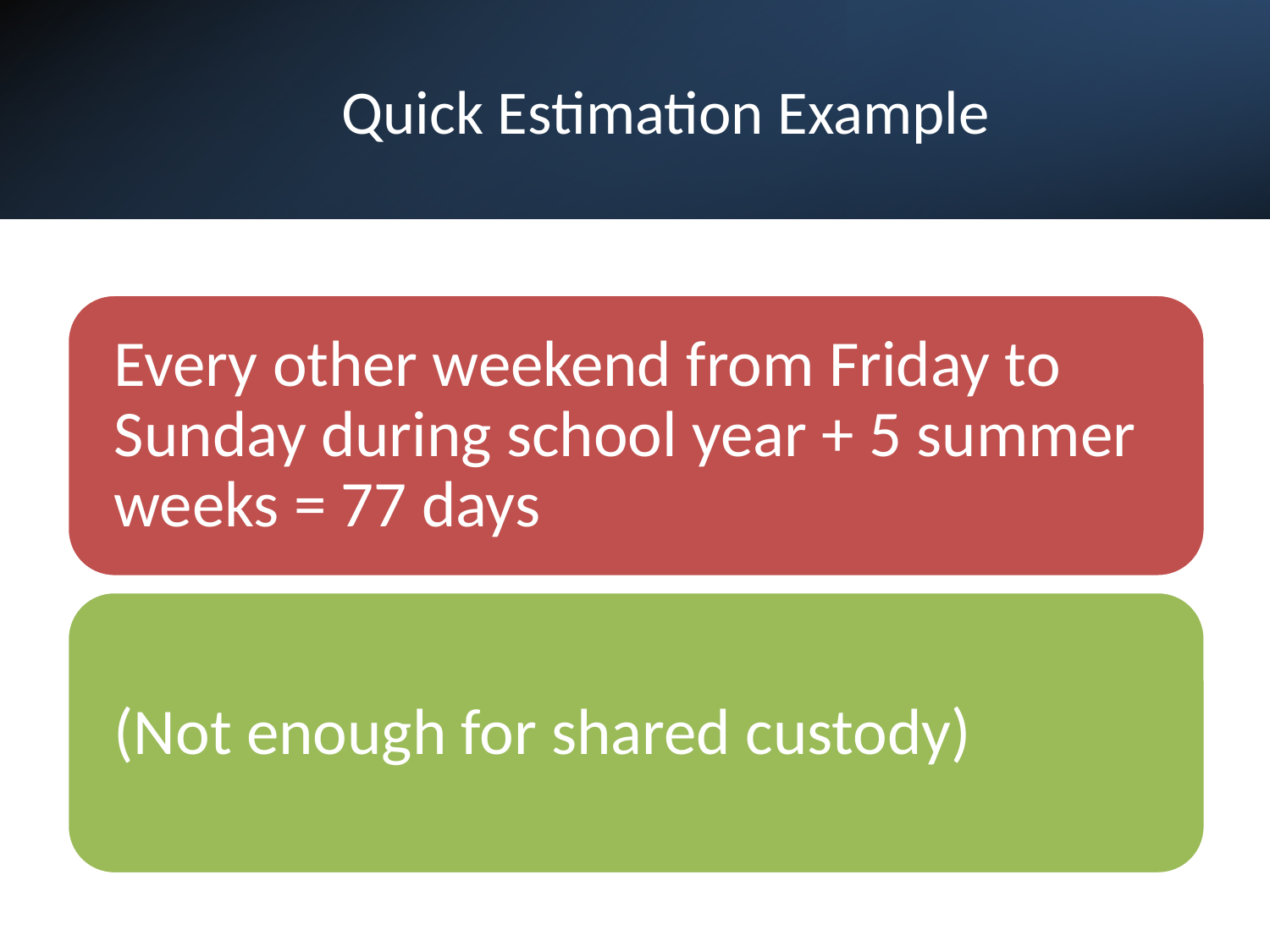

# Quick Estimation Example
Every other weekend from Friday to Sunday during school year + 5 summer weeks = 77 days
(Not enough for shared custody)